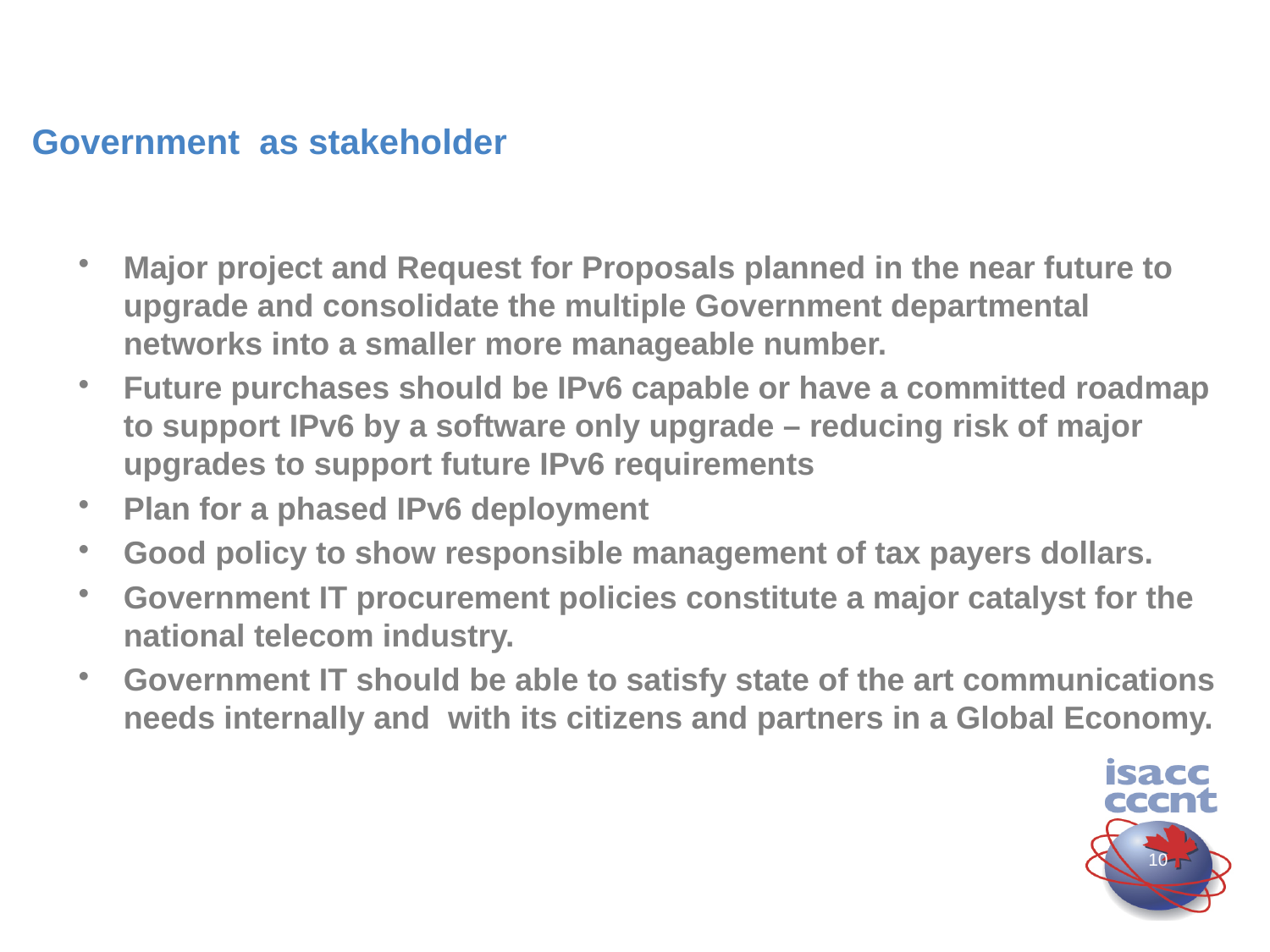

# Government  as stakeholder
Major project and Request for Proposals planned in the near future to upgrade and consolidate the multiple Government departmental networks into a smaller more manageable number.
Future purchases should be IPv6 capable or have a committed roadmap to support IPv6 by a software only upgrade – reducing risk of major upgrades to support future IPv6 requirements
Plan for a phased IPv6 deployment
Good policy to show responsible management of tax payers dollars.
Government IT procurement policies constitute a major catalyst for the national telecom industry.
Government IT should be able to satisfy state of the art communications needs internally and  with its citizens and partners in a Global Economy.
10